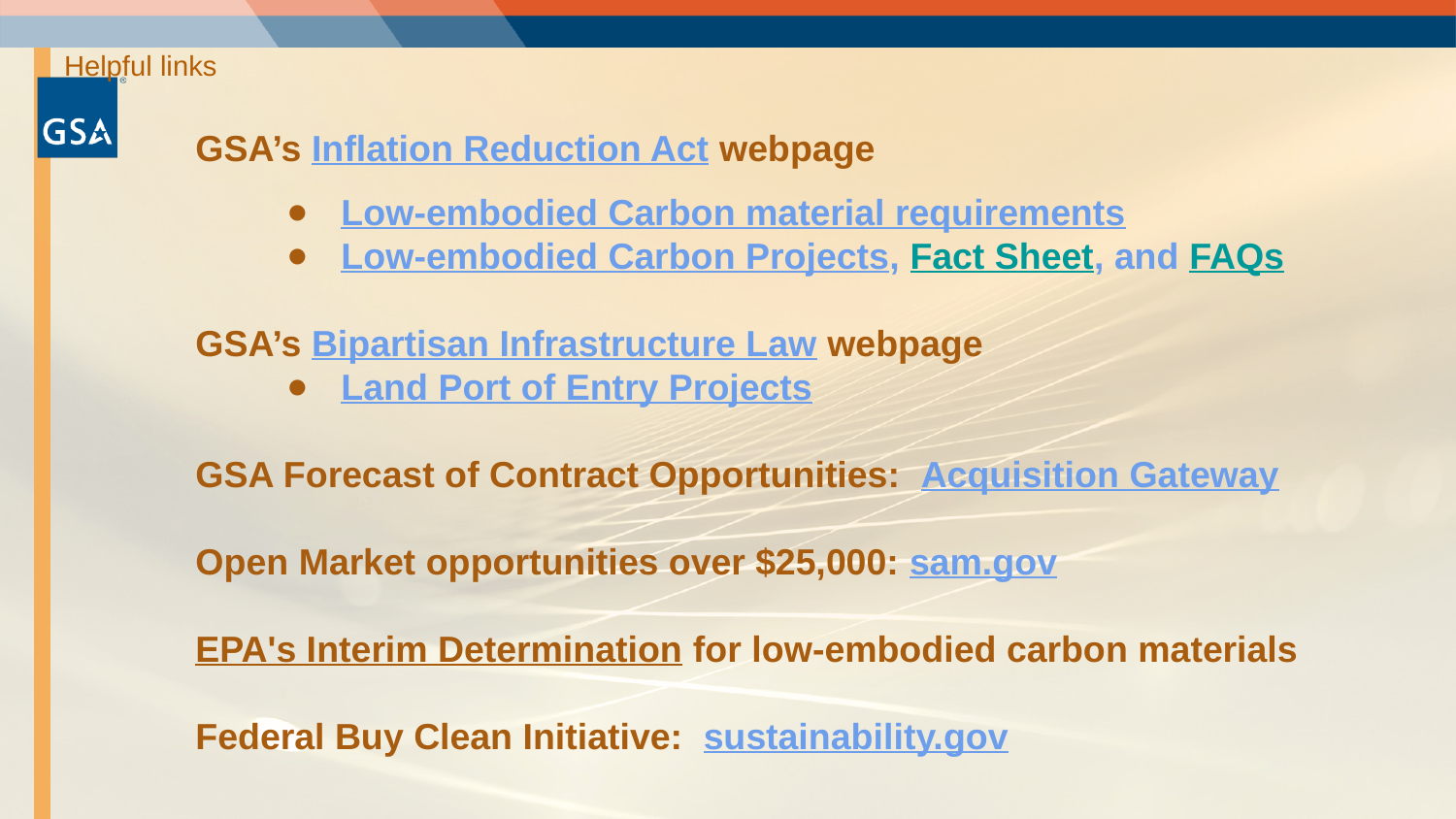

# Helpful links
GSA’s Inflation Reduction Act webpage
Low-embodied Carbon material requirements
Low-embodied Carbon Projects, Fact Sheet, and FAQs

GSA’s Bipartisan Infrastructure Law webpage
Land Port of Entry Projects

GSA Forecast of Contract Opportunities:  Acquisition Gateway

Open Market opportunities over $25,000: sam.gov

EPA's Interim Determination for low-embodied carbon materials

Federal Buy Clean Initiative:  sustainability.gov